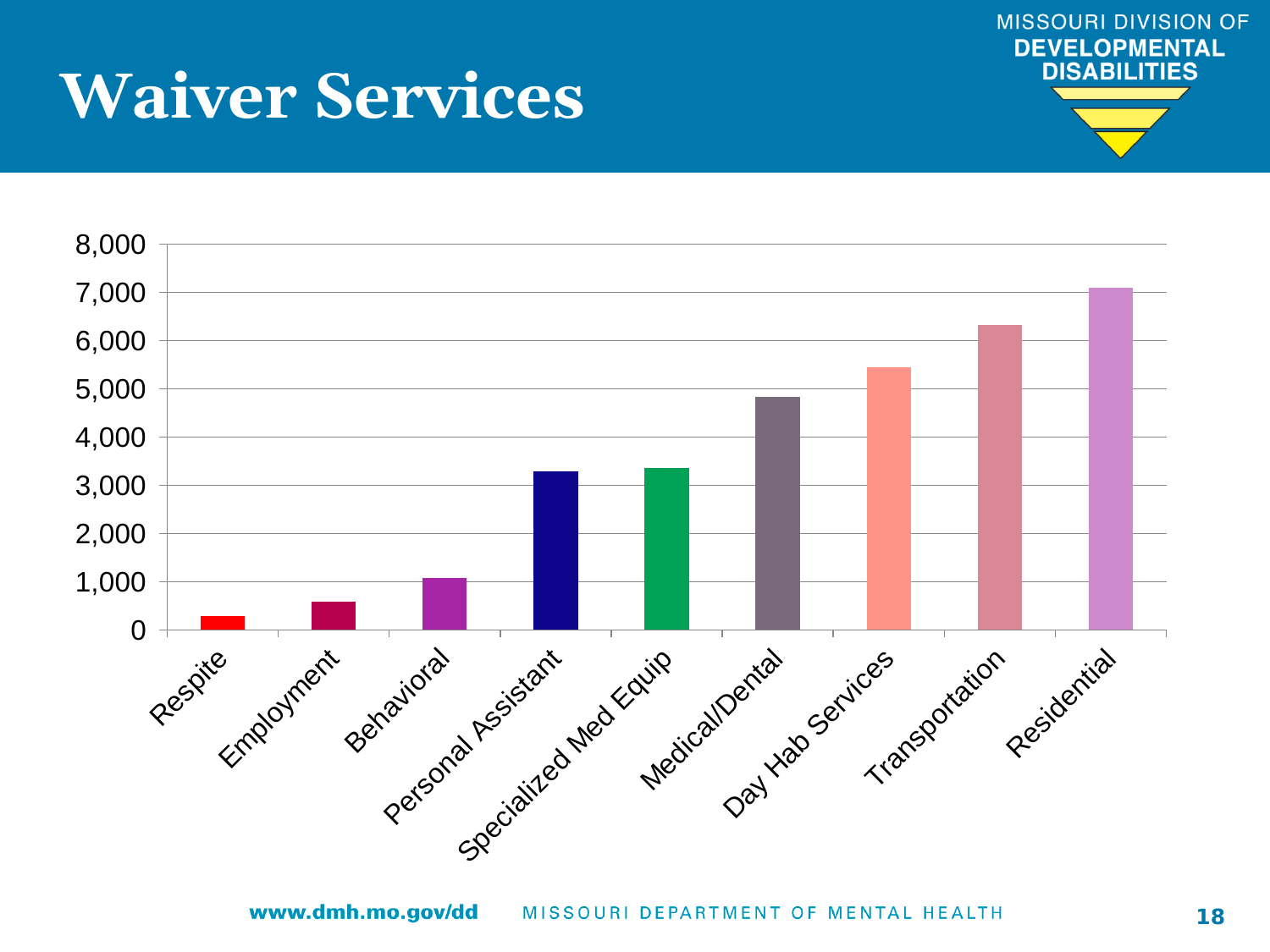

Waiver Services

### Chart

| Category | Number Served |
|---|---|
| Respite | 280.0 |
| Employment | 591.0 |
| Behavioral | 1069.0 |
| Personal Assistant | 3283.0 |
| Specialized Med Equip | 3357.0 |
| Medical/Dental | 4841.0 |
| Day Hab Services | 5455.0 |
| Transportation | 6321.0 |
| Residential | 7105.0 |
18